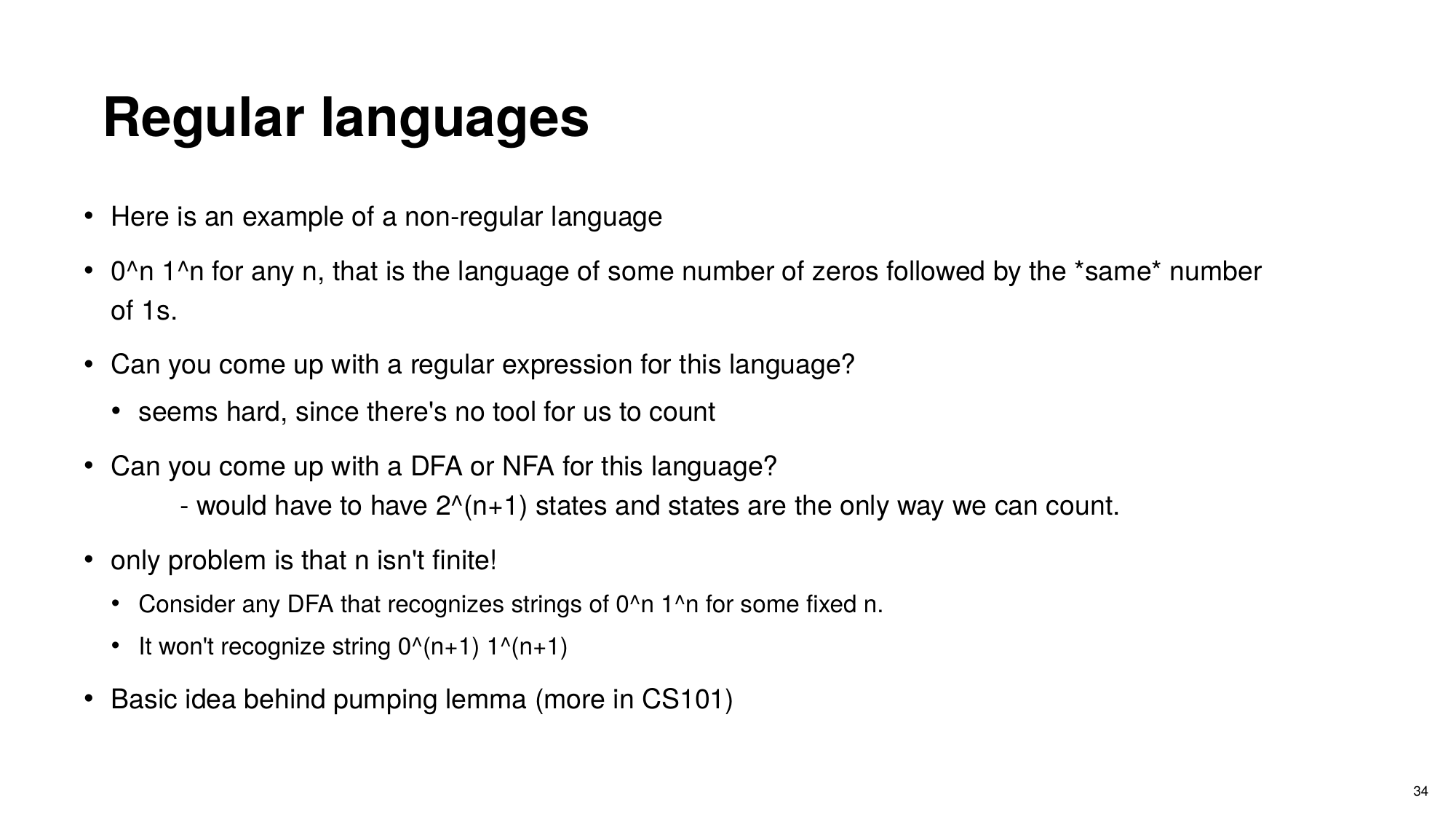

Regular languages

Here is an example of a non-regular language
0^n 1^n for any n, that is the language of some number of zeros followed by the *same* number of 1s.
Can you come up with a regular expression for this language?
seems hard, since there's no tool for us to count
Can you come up with a DFA or NFA for this language?
         - would have to have 2^(n+1) states and states are the only way we can count.
only problem is that n isn't finite!
Consider any DFA that recognizes strings of 0^n 1^n for some fixed n.
It won't recognize string 0^(n+1) 1^(n+1)
Basic idea behind pumping lemma (more in CS101)
34